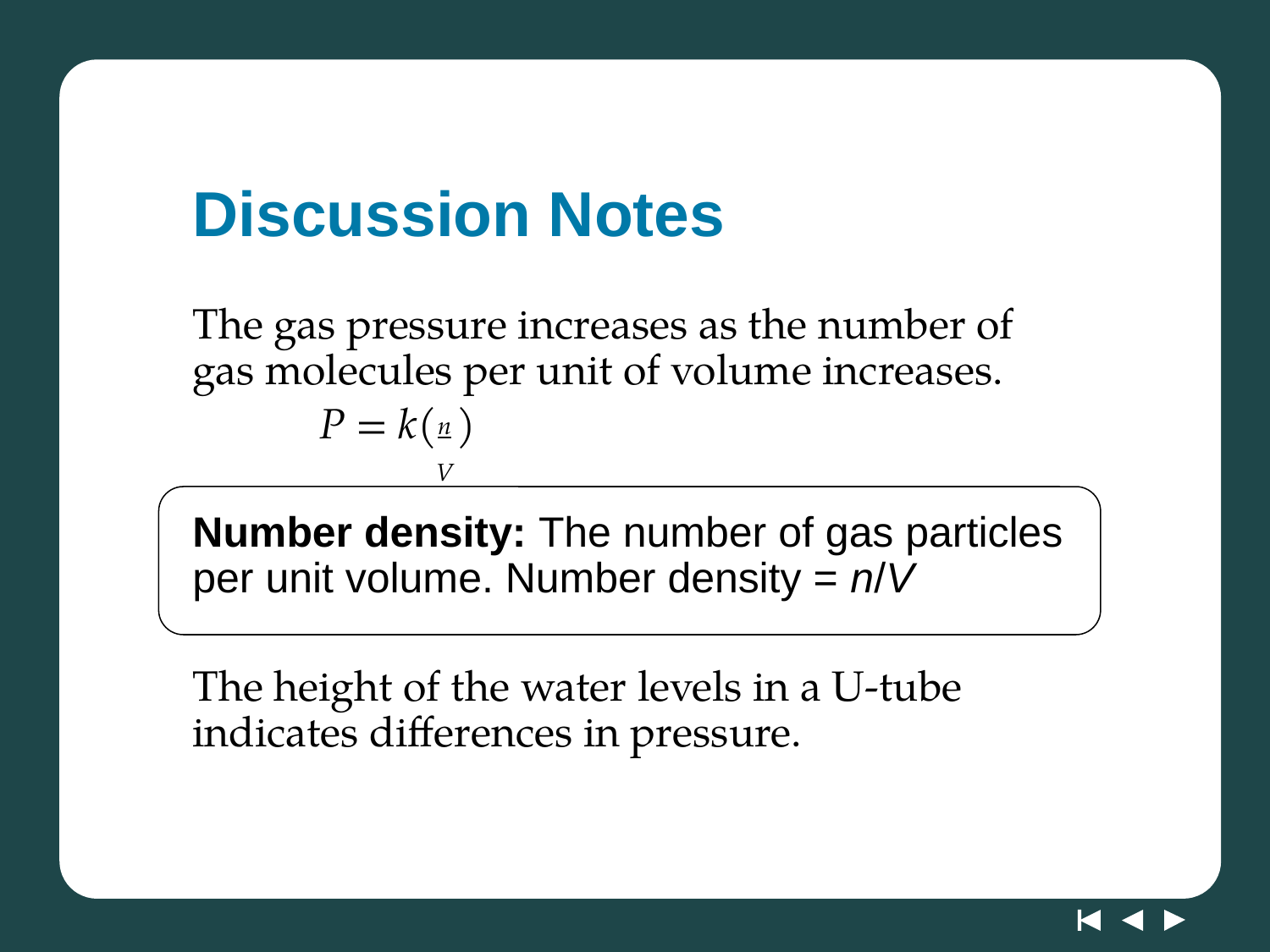

# Discussion Notes
The gas pressure increases as the number of gas molecules per unit of volume increases.
	P = k(	 )

Number density: The number of gas particles per unit volume. Number density = n/V

The height of the water levels in a U-tube indicates differences in pressure.
n
V